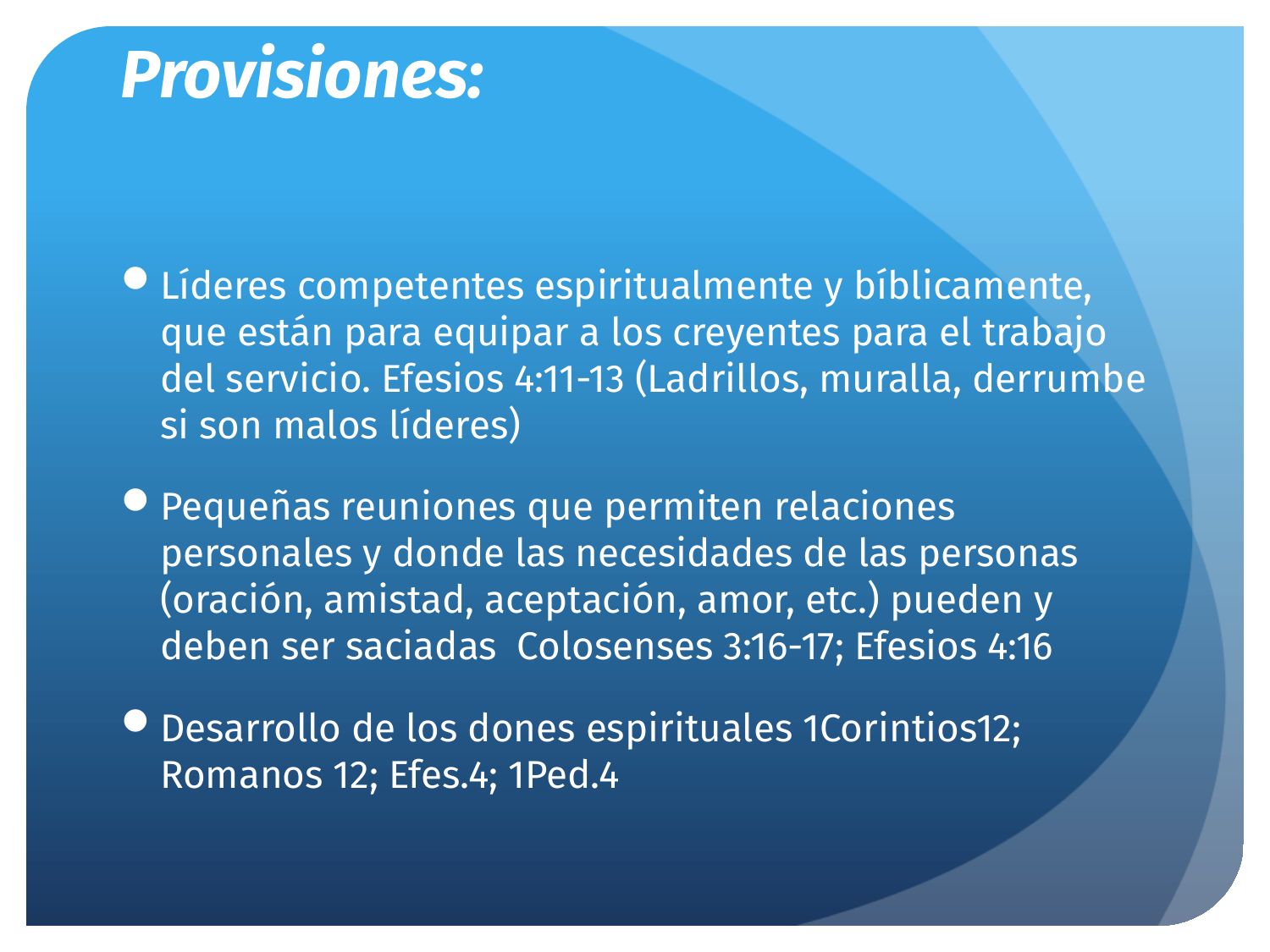

# Provisiones:
Líderes competentes espiritualmente y bíblicamente, que están para equipar a los creyentes para el trabajo del servicio. Efesios 4:11-13 (Ladrillos, muralla, derrumbe si son malos líderes)
Pequeñas reuniones que permiten relaciones personales y donde las necesidades de las personas (oración, amistad, aceptación, amor, etc.) pueden y deben ser saciadas  Colosenses 3:16-17; Efesios 4:16
Desarrollo de los dones espirituales 1Corintios12; Romanos 12; Efes.4; 1Ped.4